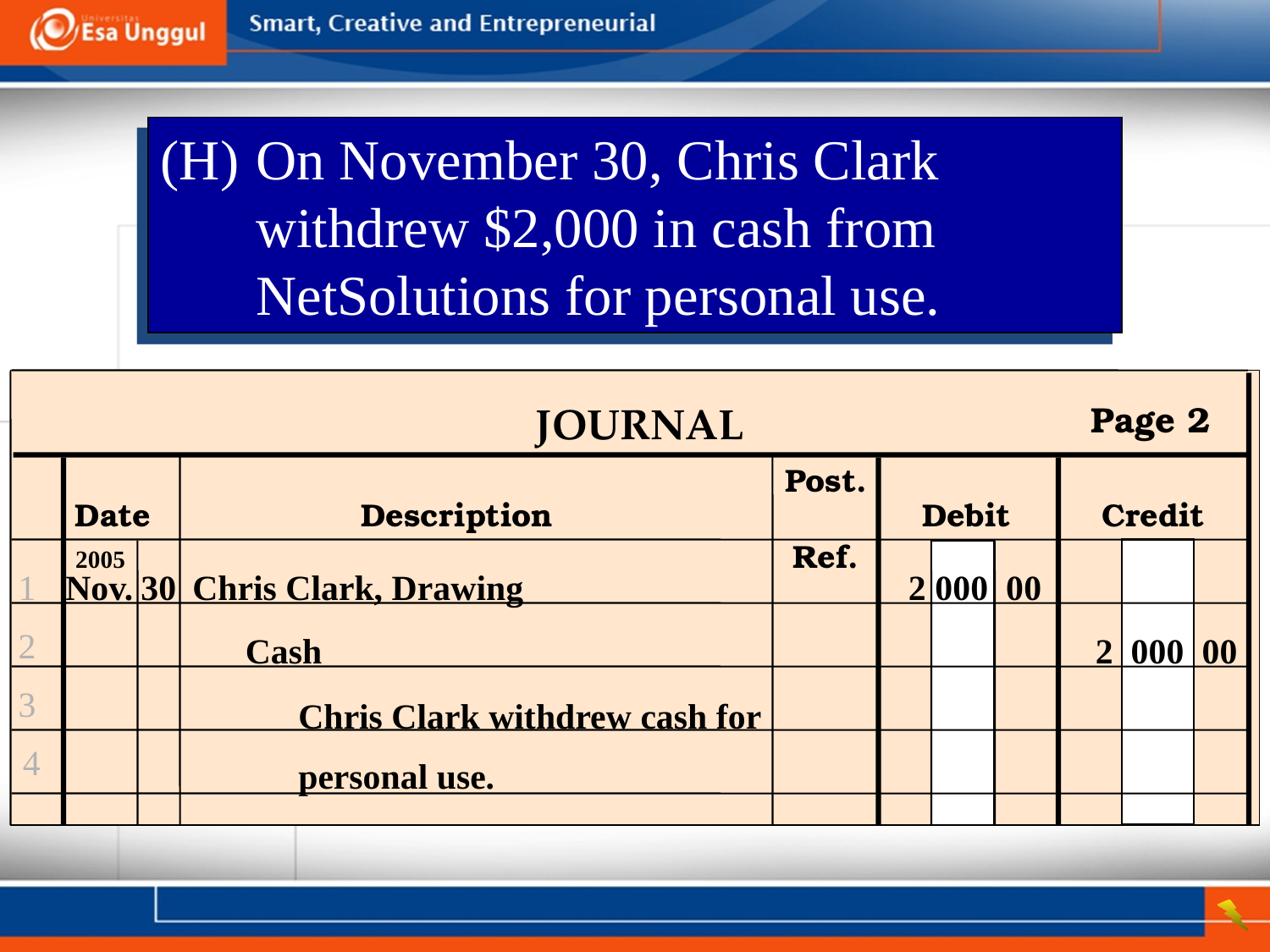

(H)	On November 30, Chris Clark withdrew $2,000 in cash from NetSolutions for personal use.

JOURNAL
Page 2

Date
Description
Debit
Credit

Post.       Ref.

2005
Nov.	30

1
2
3
4
Chris Clark, Drawing	2 000  00

Cash	2  000  00

Chris Clark withdrew cash for
personal use.